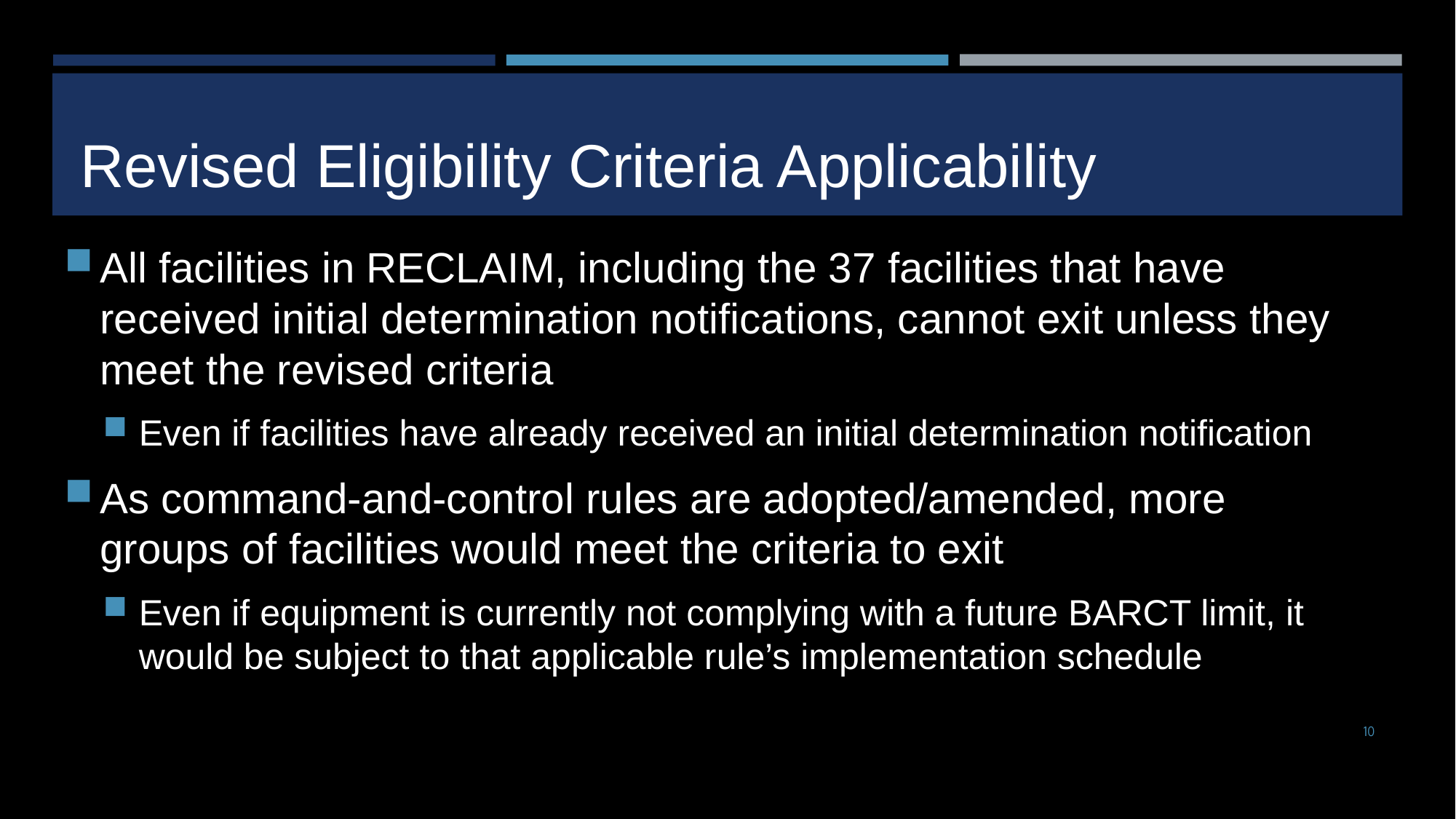

# Revised Eligibility Criteria Applicability
All facilities in RECLAIM, including the 37 facilities that have received initial determination notifications, cannot exit unless they meet the revised criteria
Even if facilities have already received an initial determination notification
As command-and-control rules are adopted/amended, more groups of facilities would meet the criteria to exit
Even if equipment is currently not complying with a future BARCT limit, it would be subject to that applicable rule’s implementation schedule

10